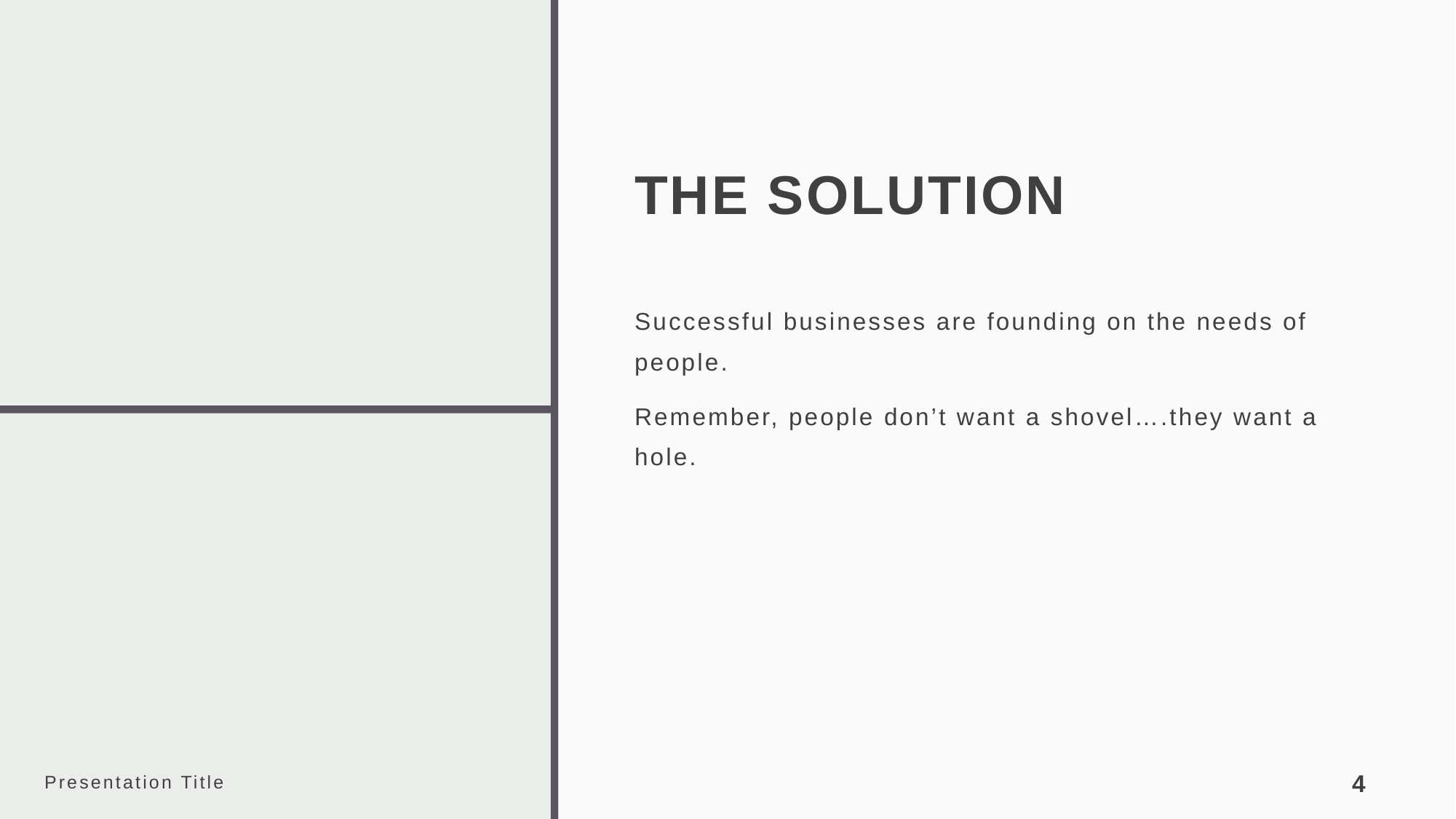

# THE SOLUTION
Successful businesses are founding on the needs of people.
Remember, people don’t want a shovel….they want a hole.

Presentation Title
4